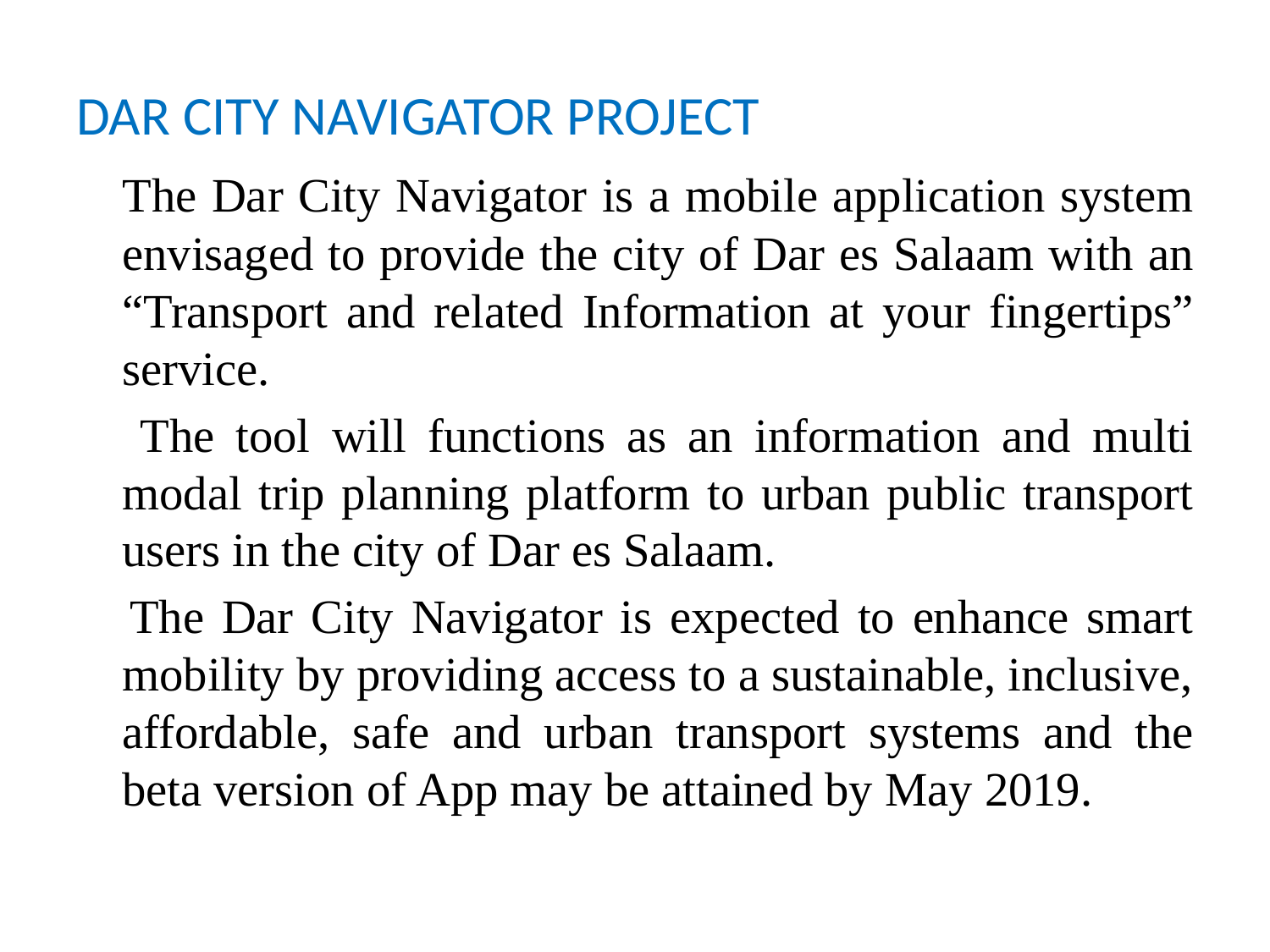

DAR CITY NAVIGATOR PROJECT
   The Dar City Navigator is a mobile application system envisaged to provide the city of Dar es Salaam with an “Transport and related Information at your fingertips” service.
   The tool will functions as an information and multi modal trip planning platform to urban public transport users in the city of Dar es Salaam.
   The Dar City Navigator is expected to enhance smart mobility by providing access to a sustainable, inclusive, affordable, safe and urban transport systems and the beta version of App may be attained by May 2019.